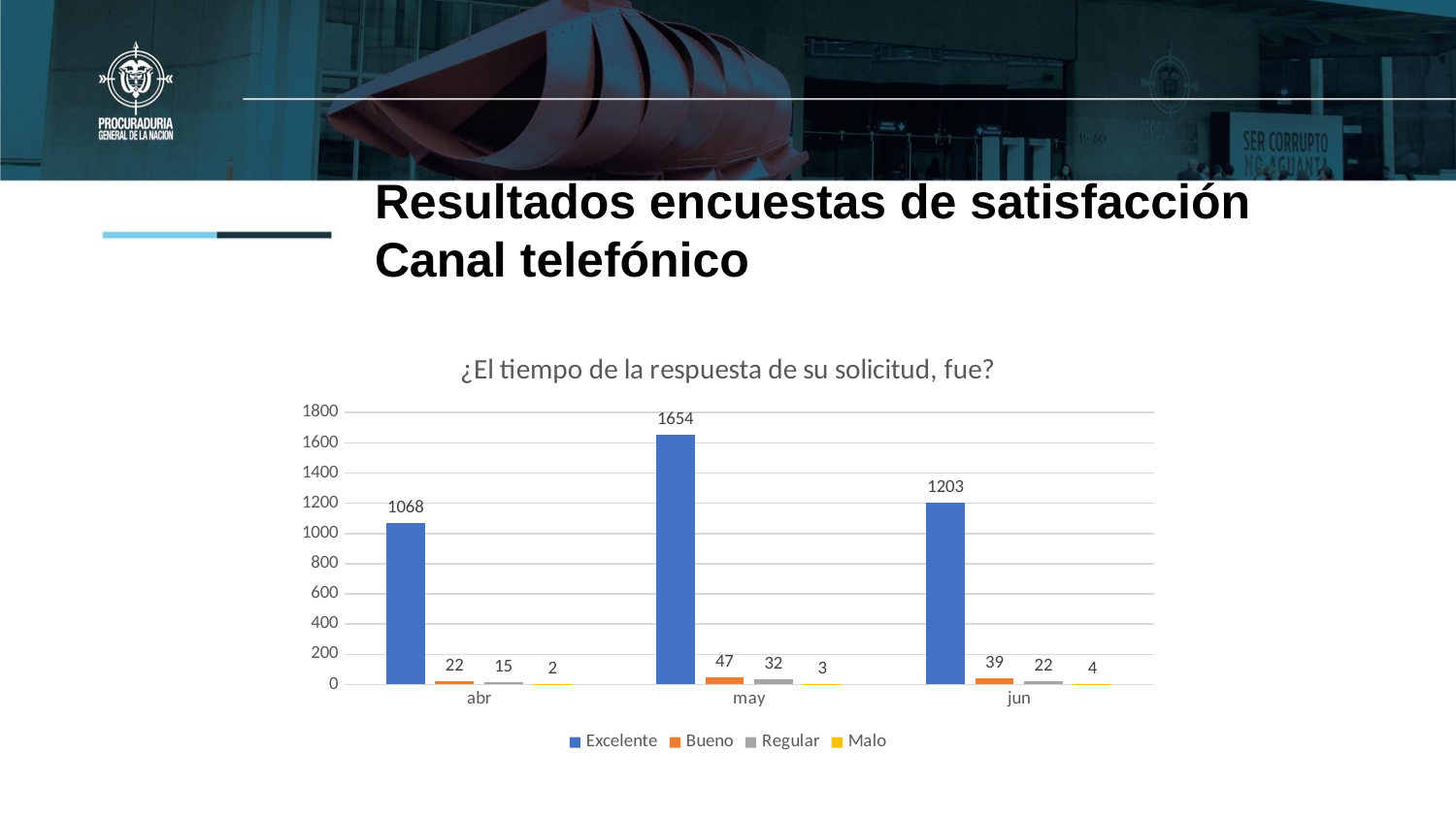

# Resultados encuestas de satisfacción Canal telefónico

### Chart: ¿El tiempo de la respuesta de su solicitud, fue?

| Category | Excelente | Bueno | Regular | Malo |
|---|---|---|---|---|
| abr | 1068.0 | 22.0 | 15.0 | 2.0 |
| may | 1654.0 | 47.0 | 32.0 | 3.0 |
| jun | 1203.0 | 39.0 | 22.0 | 4.0 |